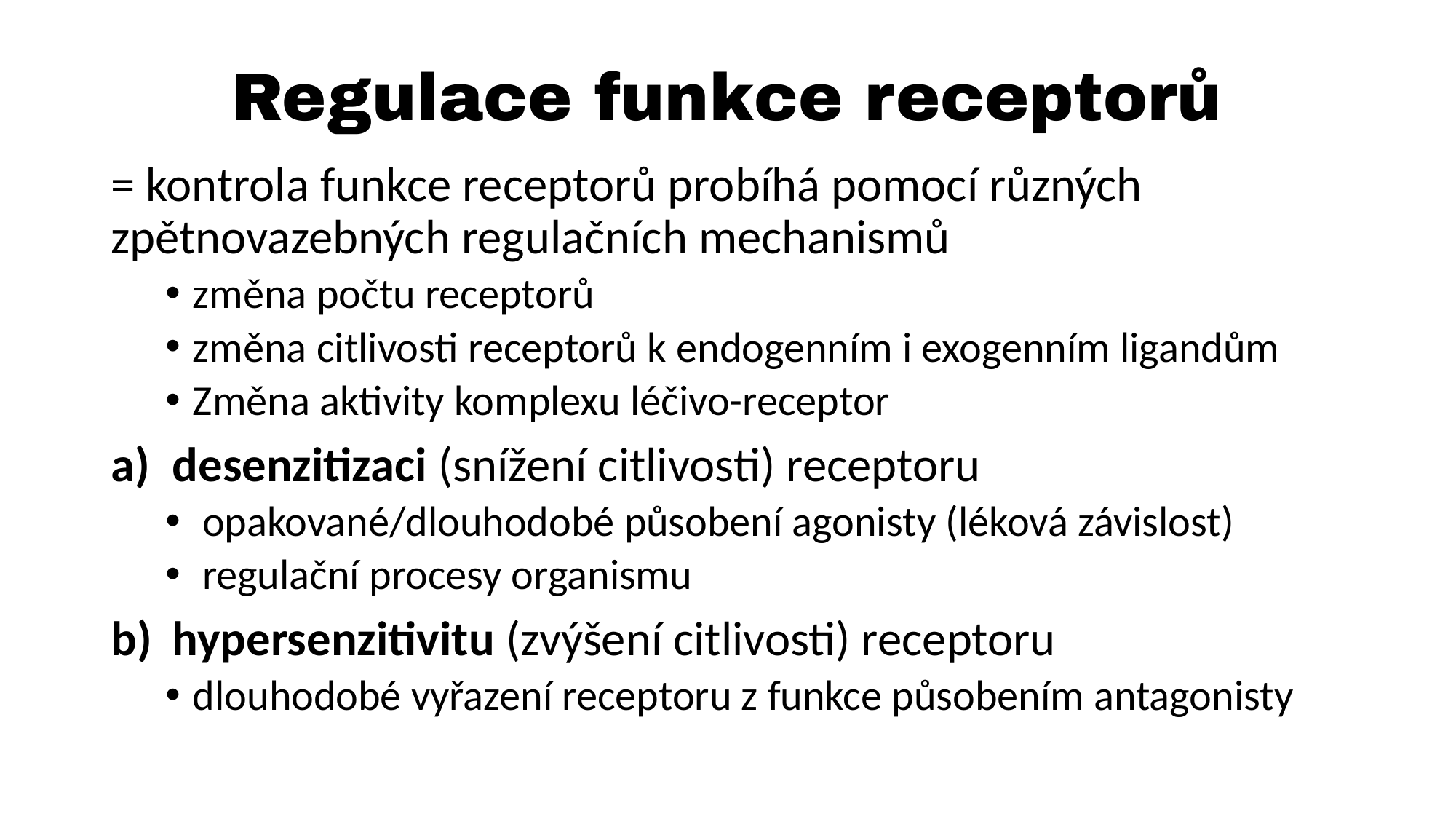

# Regulace funkce receptorů
= kontrola funkce receptorů probíhá pomocí různých zpětnovazebných regulačních mechanismů
změna počtu receptorů
změna citlivosti receptorů k endogenním i exogenním ligandům
Změna aktivity komplexu léčivo-receptor
desenzitizaci (snížení citlivosti) receptoru
 opakované/dlouhodobé působení agonisty (léková závislost)
 regulační procesy organismu
hypersenzitivitu (zvýšení citlivosti) receptoru
dlouhodobé vyřazení receptoru z funkce působením antagonisty